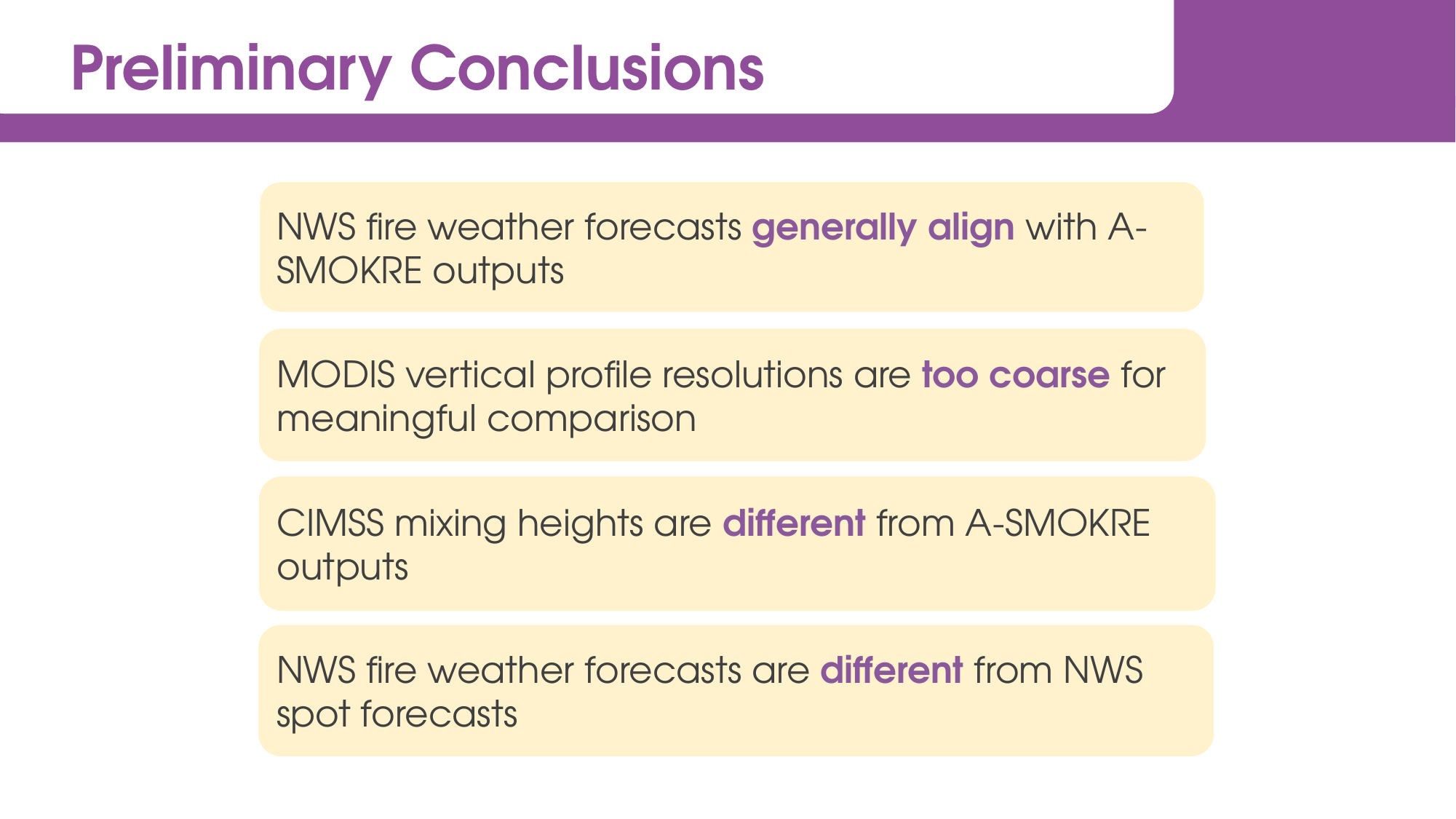

Preliminary Conclusions
NWS fire weather forecasts generally align with A-SMOKRE outputs

MODIS vertical profile resolutions are too coarse for meaningful comparison
CIMSS mixing heights are different from A-SMOKRE outputs
NWS fire weather forecasts are different from NWS spot forecasts